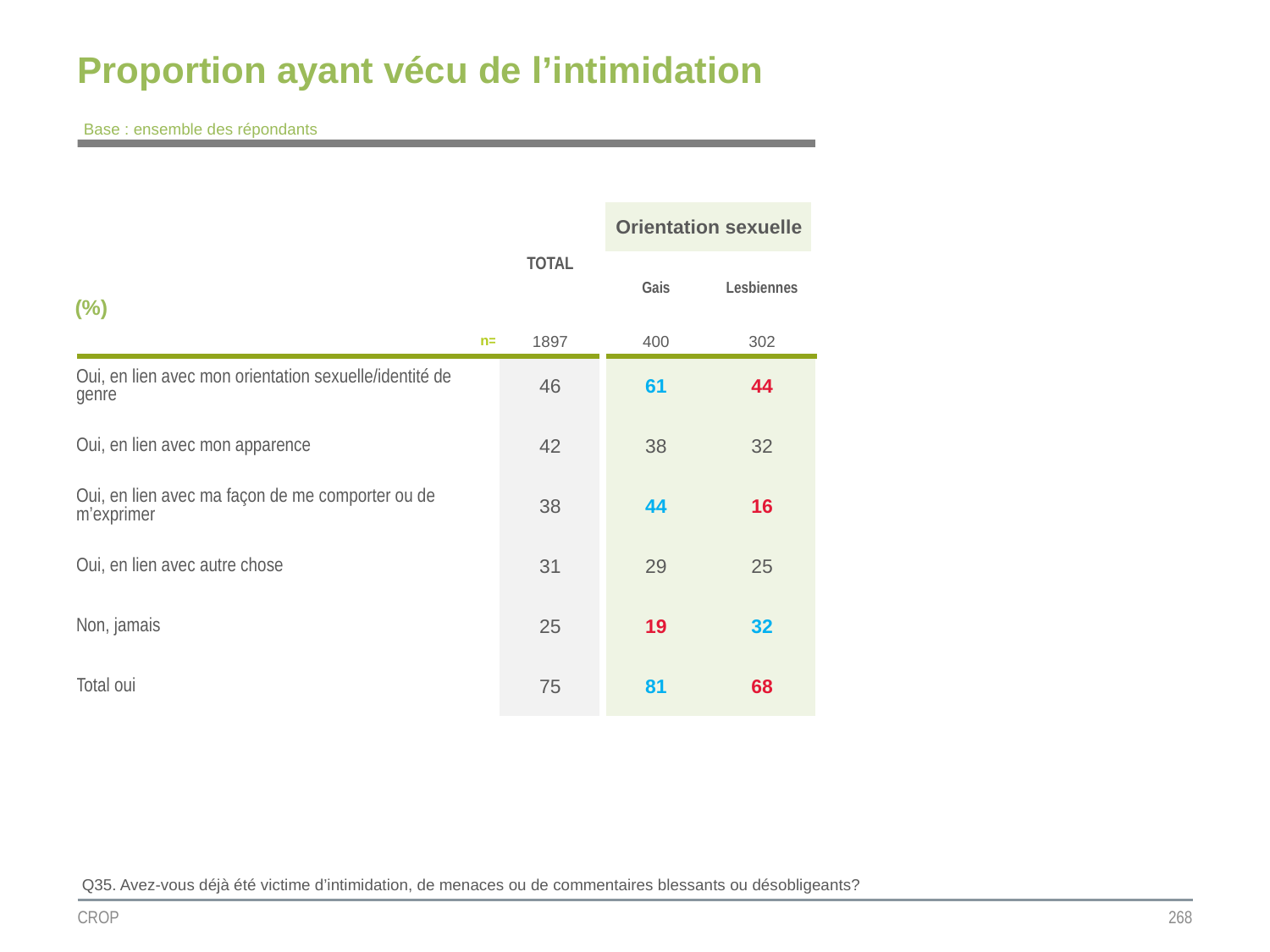

Proportion ayant vécu de l’intimidation
Base : ensemble des répondants
|  | TOTAL | Orientation sexuelle |  |
| --- | --- | --- | --- |
| (%) |  | Gais | Lesbiennes |
| n= | 1897 | 400 | 302 |
| Oui, en lien avec mon orientation sexuelle/identité de genre | 46 | 61 | 44 |
| Oui, en lien avec mon apparence | 42 | 38 | 32 |
| Oui, en lien avec ma façon de me comporter ou de m’exprimer | 38 | 44 | 16 |
| Oui, en lien avec autre chose | 31 | 29 | 25 |
| Non, jamais | 25 | 19 | 32 |
| Total oui | 75 | 81 | 68 |
Q35. Avez-vous déjà été victime d’intimidation, de menaces ou de commentaires blessants ou désobligeants?
CROP
268